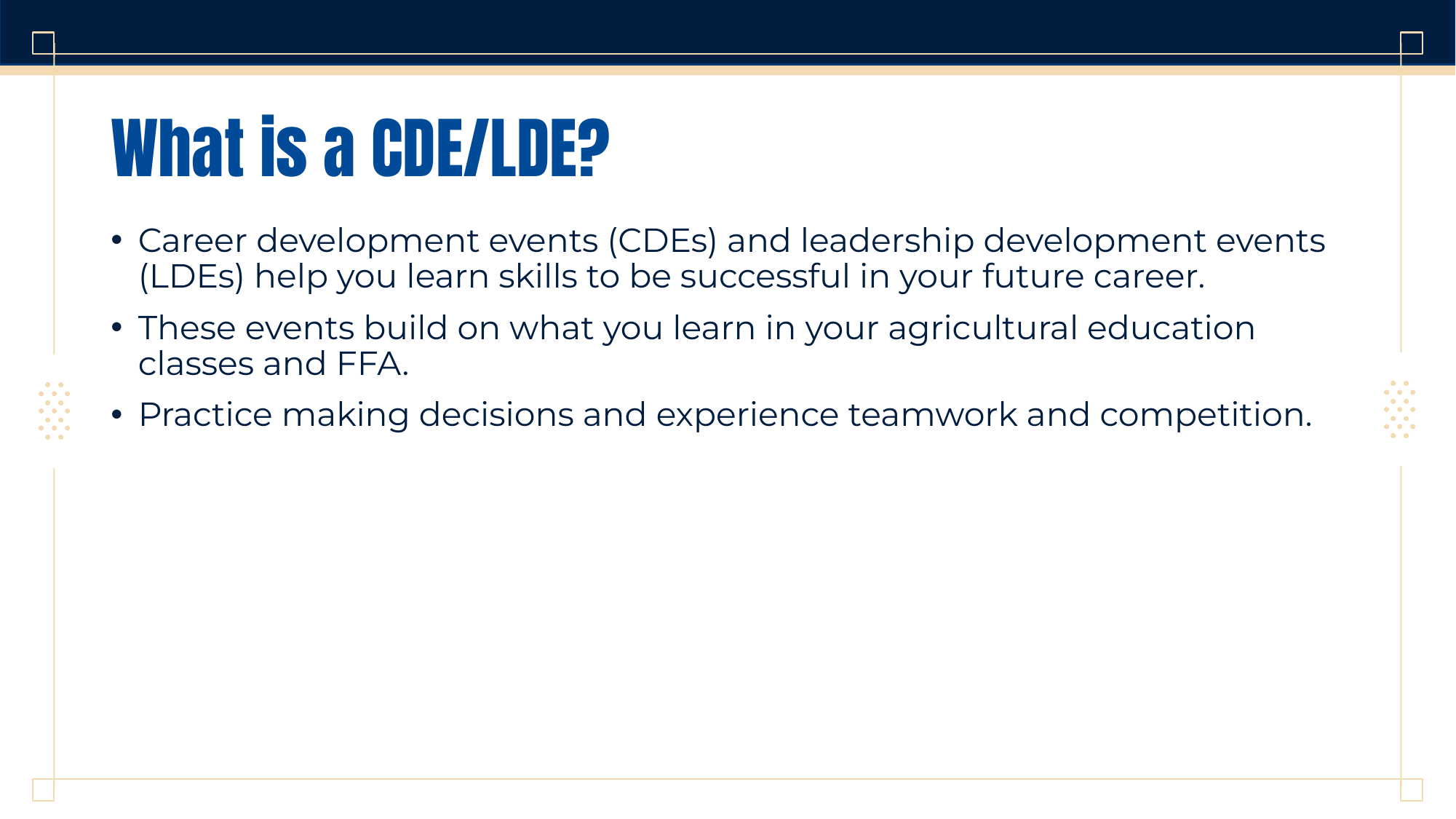

# What is a CDE/LDE?
Career development events (CDEs) and leadership development events (LDEs) help you learn skills to be successful in your future career.
These events build on what you learn in your agricultural education classes and FFA.
Practice making decisions and experience teamwork and competition.